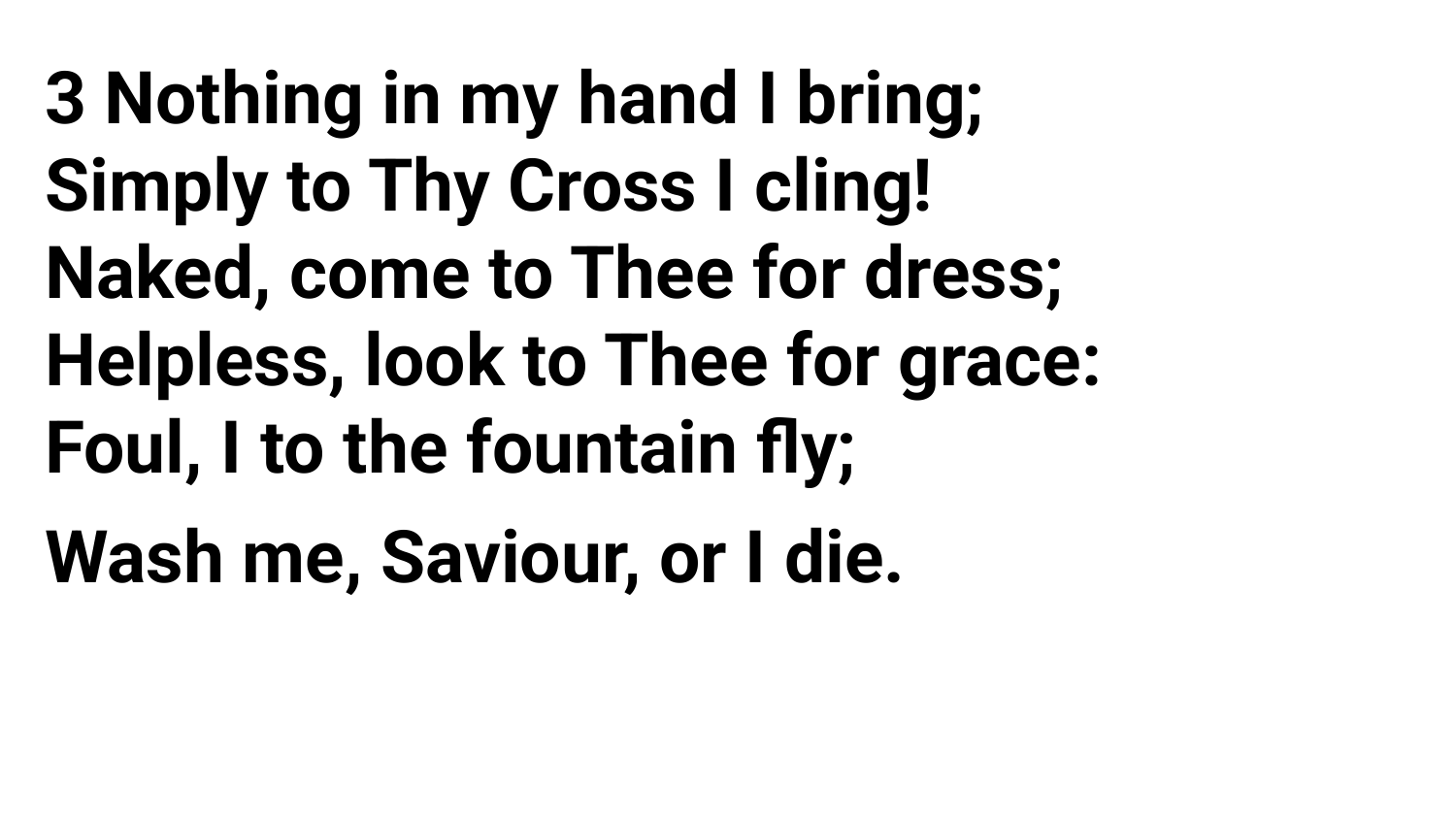

3 Nothing in my hand I bring;
Simply to Thy Cross I cling!
Naked, come to Thee for dress;
Helpless, look to Thee for grace:
Foul, I to the fountain fly;
Wash me, Saviour, or I die.